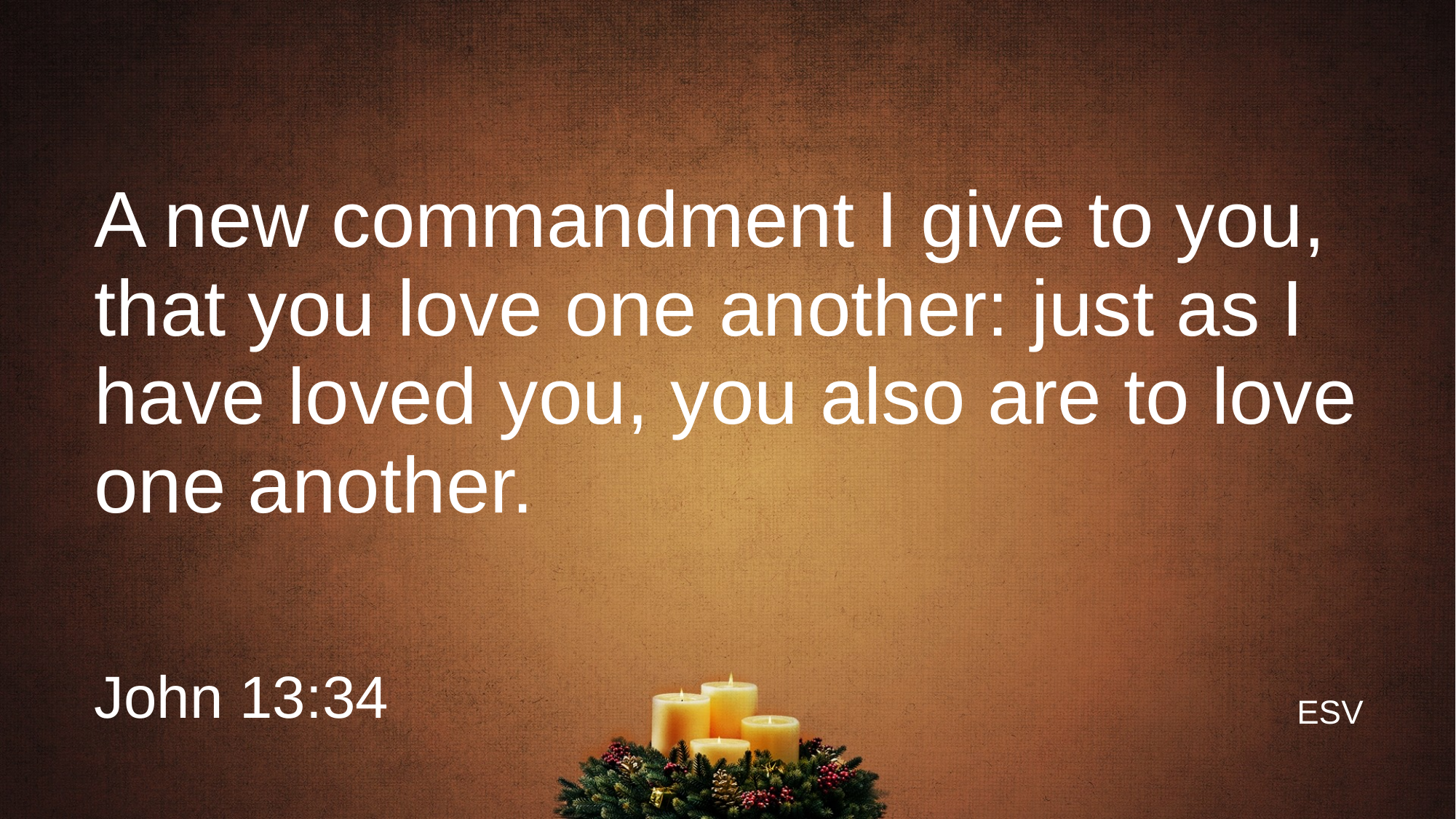

# A new commandment I give to you, that you love one another: just as I have loved you, you also are to love one another.
John 13:34
ESV